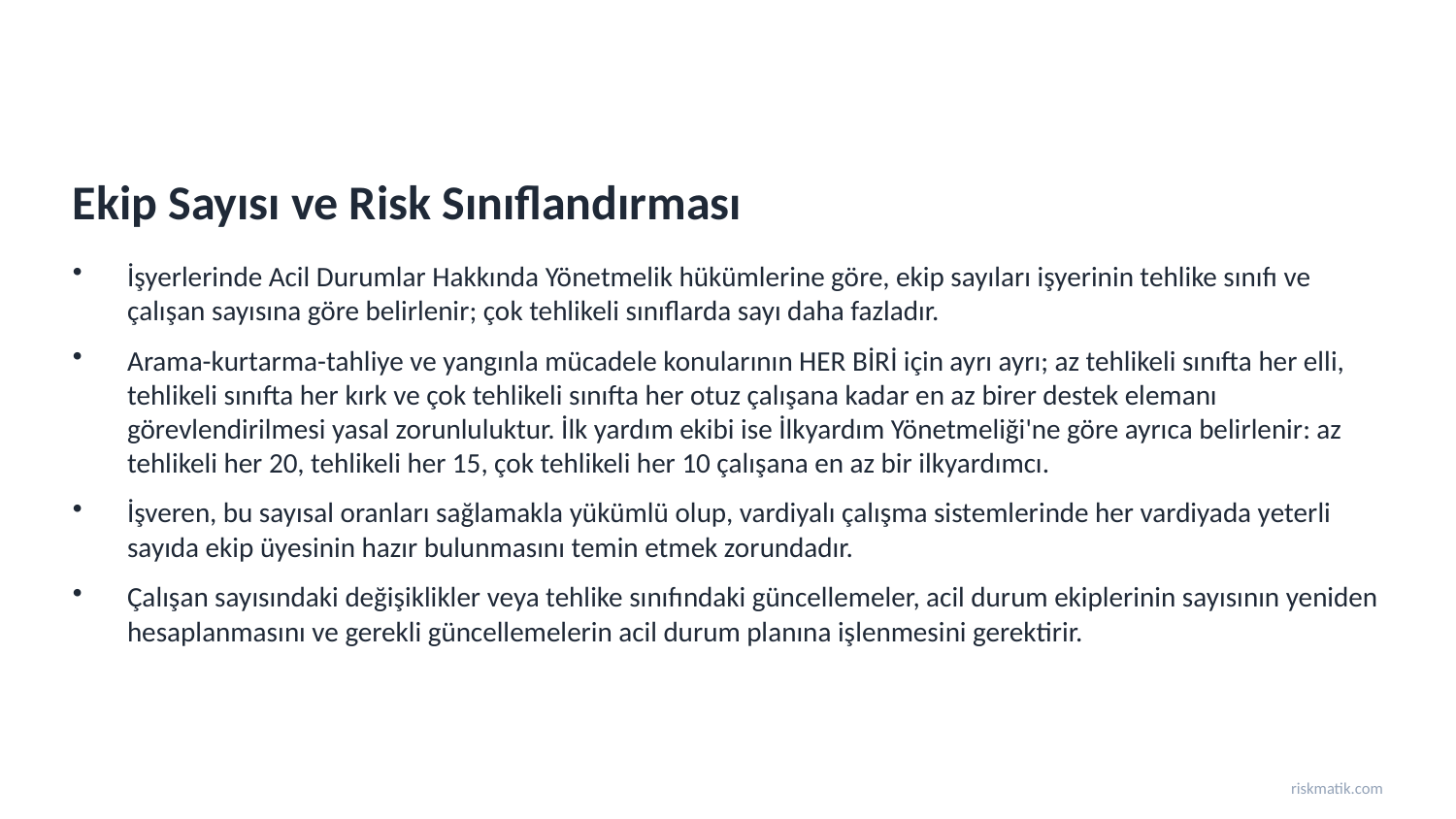

Ekip Sayısı ve Risk Sınıflandırması
İşyerlerinde Acil Durumlar Hakkında Yönetmelik hükümlerine göre, ekip sayıları işyerinin tehlike sınıfı ve çalışan sayısına göre belirlenir; çok tehlikeli sınıflarda sayı daha fazladır.
Arama-kurtarma-tahliye ve yangınla mücadele konularının HER BİRİ için ayrı ayrı; az tehlikeli sınıfta her elli, tehlikeli sınıfta her kırk ve çok tehlikeli sınıfta her otuz çalışana kadar en az birer destek elemanı görevlendirilmesi yasal zorunluluktur. İlk yardım ekibi ise İlkyardım Yönetmeliği'ne göre ayrıca belirlenir: az tehlikeli her 20, tehlikeli her 15, çok tehlikeli her 10 çalışana en az bir ilkyardımcı.
İşveren, bu sayısal oranları sağlamakla yükümlü olup, vardiyalı çalışma sistemlerinde her vardiyada yeterli sayıda ekip üyesinin hazır bulunmasını temin etmek zorundadır.
Çalışan sayısındaki değişiklikler veya tehlike sınıfındaki güncellemeler, acil durum ekiplerinin sayısının yeniden hesaplanmasını ve gerekli güncellemelerin acil durum planına işlenmesini gerektirir.
riskmatik.com